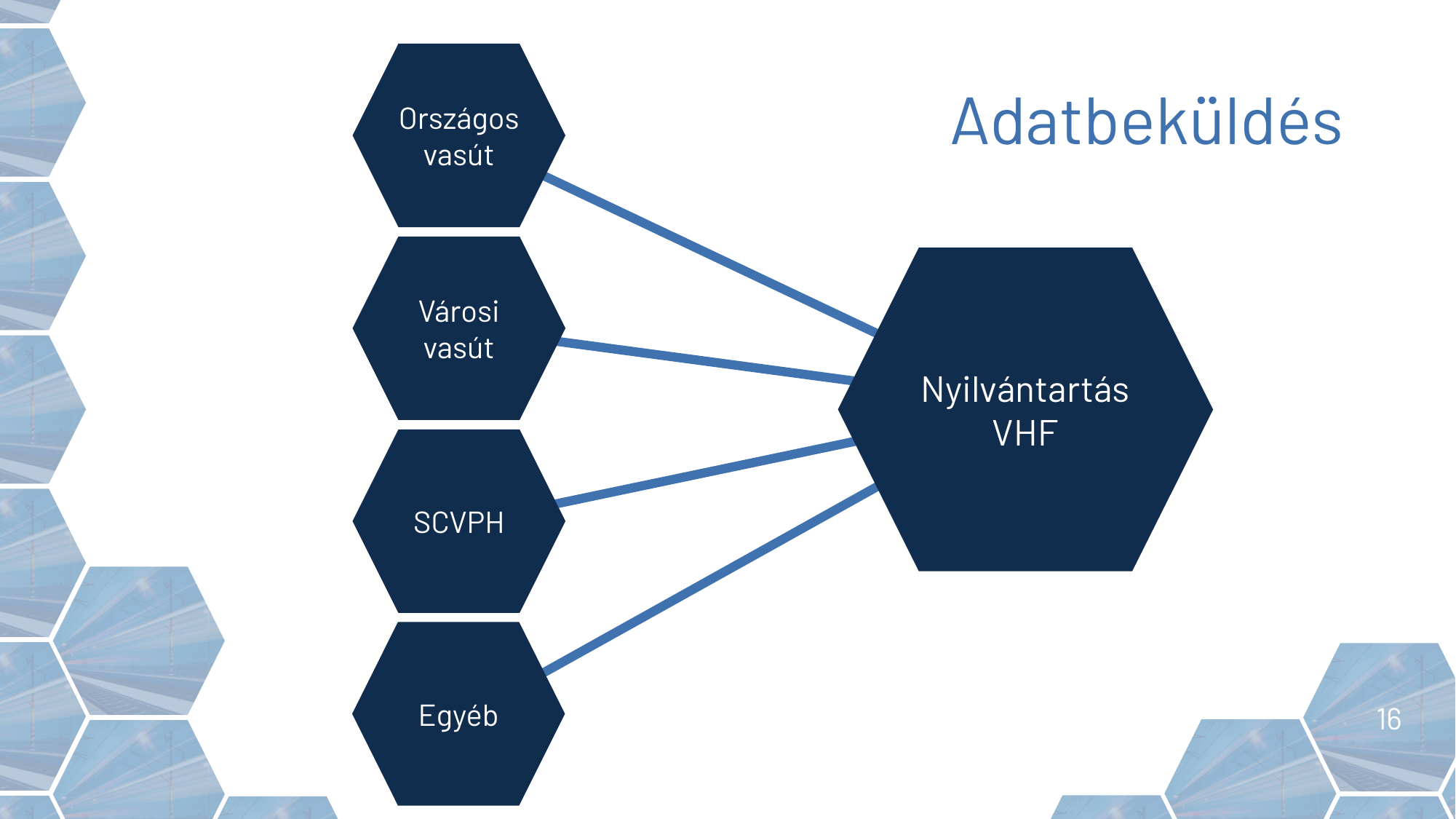

16

# Adatbeküldés
Országos vasút
Városi vasút
Nyilvántartás
VHF
SCVPH
Egyéb